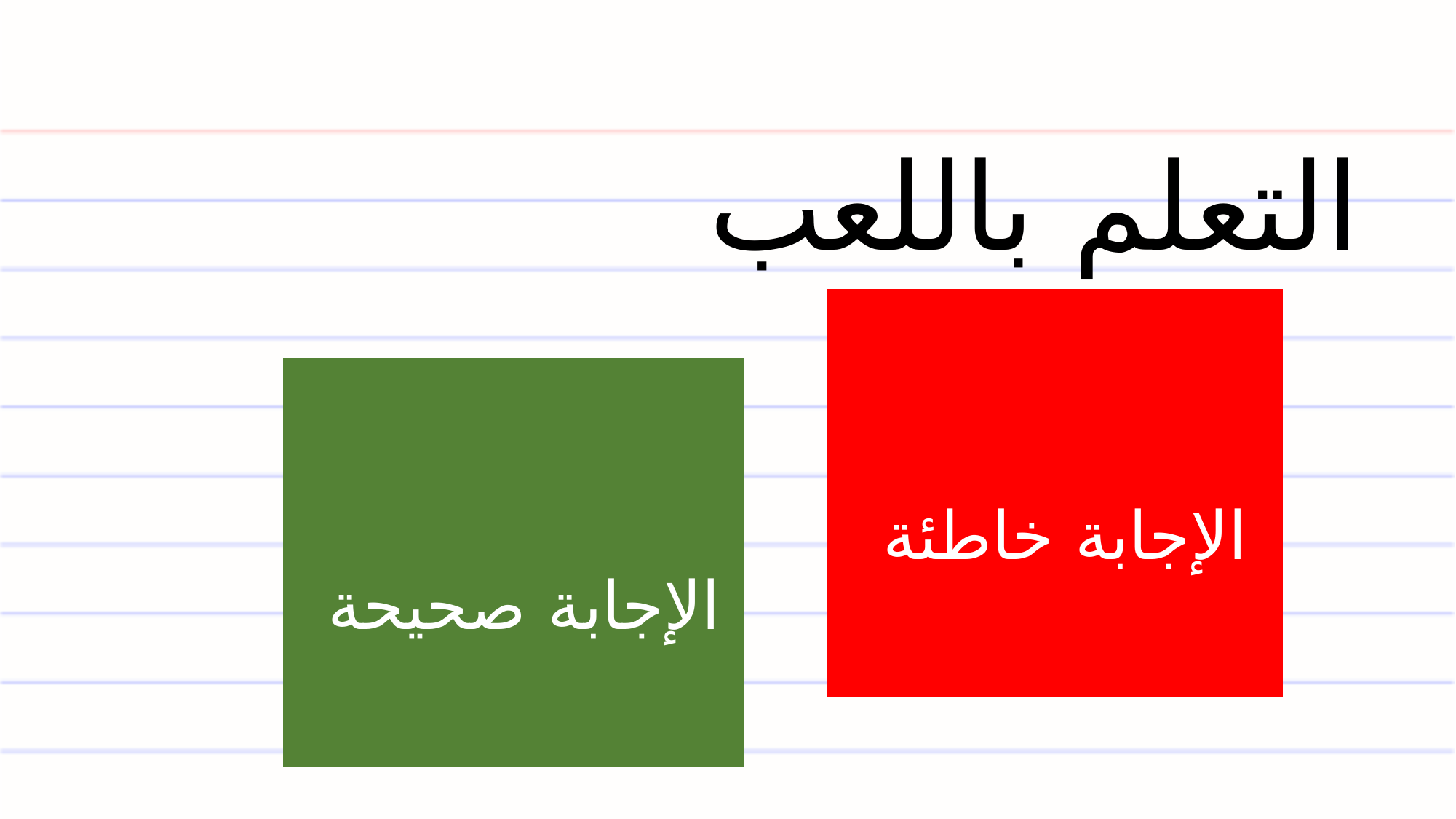

# التعلم باللعب
الإجابة خاطئة
الإجابة صحيحة